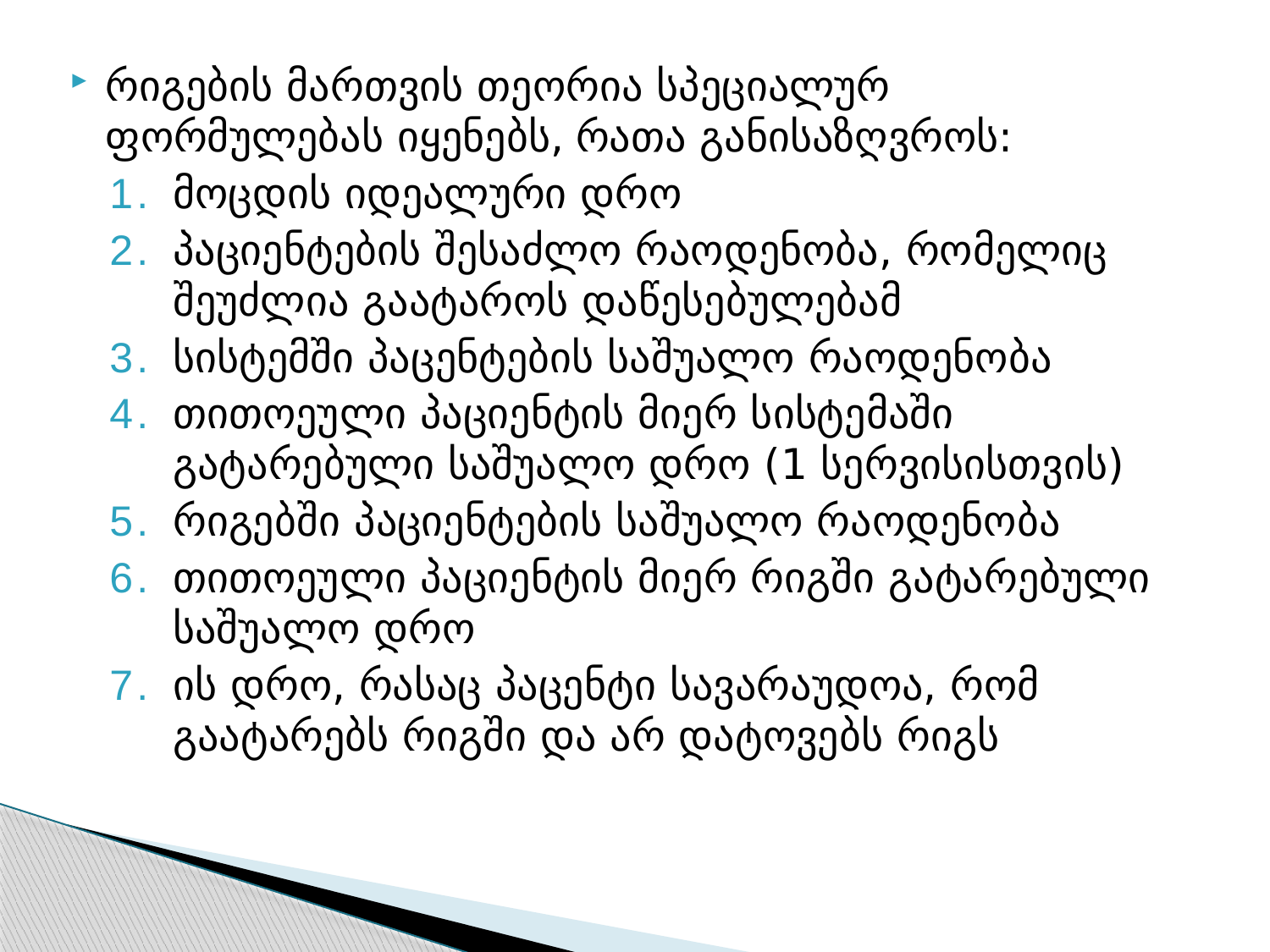

რიგების მართვის თეორია სპეციალურ ფორმულებას იყენებს, რათა განისაზღვროს:
მოცდის იდეალური დრო
პაციენტების შესაძლო რაოდენობა, რომელიც შეუძლია გაატაროს დაწესებულებამ
სისტემში პაცენტების საშუალო რაოდენობა
თითოეული პაციენტის მიერ სისტემაში გატარებული საშუალო დრო (1 სერვისისთვის)
რიგებში პაციენტების საშუალო რაოდენობა
თითოეული პაციენტის მიერ რიგში გატარებული საშუალო დრო
ის დრო, რასაც პაცენტი სავარაუდოა, რომ გაატარებს რიგში და არ დატოვებს რიგს